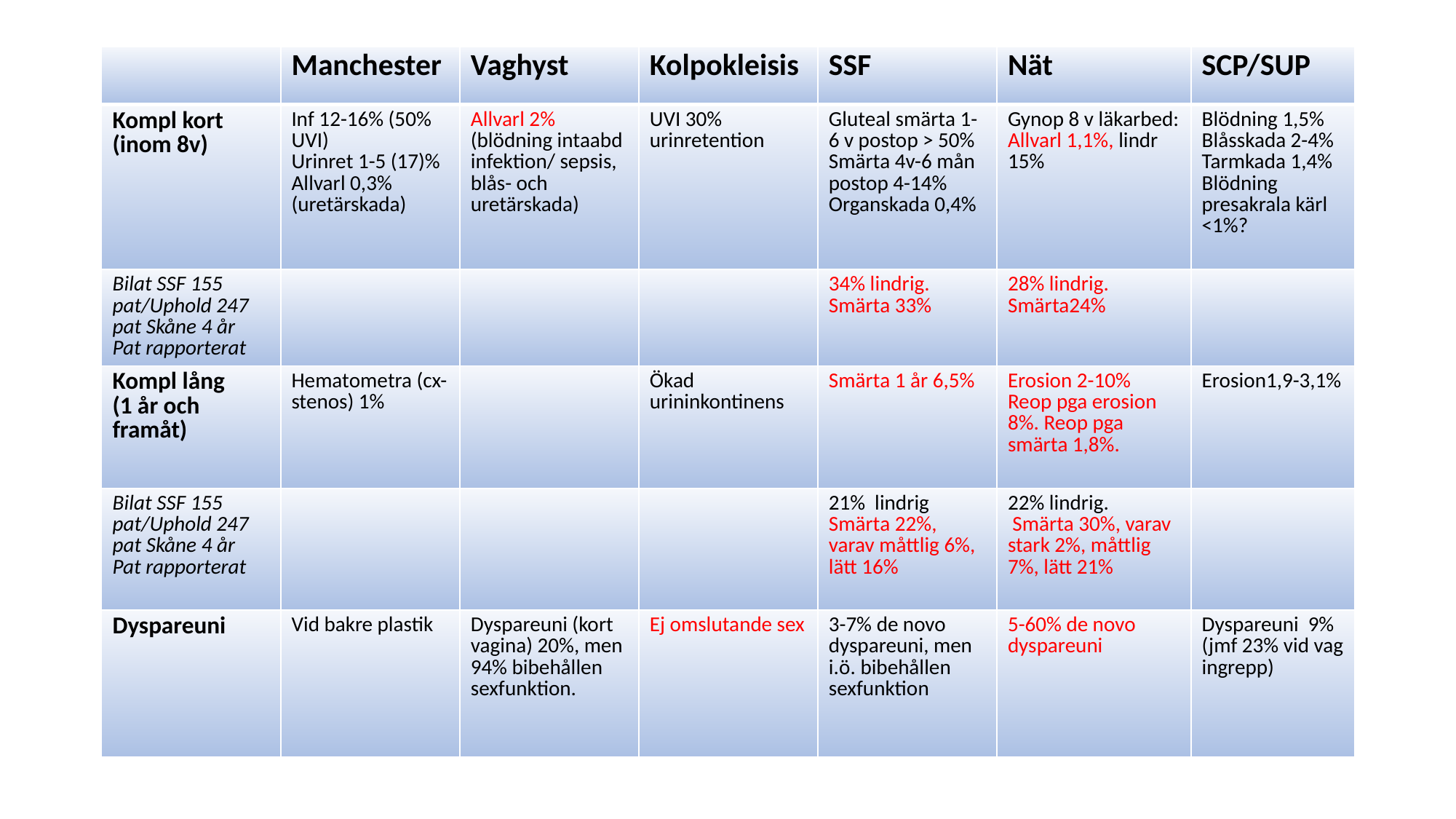

|  | Manchester | Vaghyst | Kolpokleisis | SSF | Nät | SCP/SUP |
| --- | --- | --- | --- | --- | --- | --- |
| Kompl kort (inom 8v) | Inf 12-16% (50% UVI) Urinret 1-5 (17)% Allvarl 0,3% (uretärskada) | Allvarl 2% (blödning intaabd infektion/ sepsis, blås- och uretärskada) | UVI 30% urinretention | Gluteal smärta 1-6 v postop > 50% Smärta 4v-6 mån postop 4-14% Organskada 0,4% | Gynop 8 v läkarbed: Allvarl 1,1%, lindr 15% | Blödning 1,5% Blåsskada 2-4% Tarmkada 1,4% Blödning presakrala kärl <1%? |
| Bilat SSF 155 pat/Uphold 247 pat Skåne 4 år Pat rapporterat |  |  |  | 34% lindrig. Smärta 33% | 28% lindrig. Smärta24% |  |
| Kompl lång (1 år och framåt) | Hematometra (cx-stenos) 1% |  | Ökad urininkontinens | Smärta 1 år 6,5% | Erosion 2-10% Reop pga erosion 8%. Reop pga smärta 1,8%. | Erosion1,9-3,1% |
| Bilat SSF 155 pat/Uphold 247 pat Skåne 4 år Pat rapporterat |  |  |  | 21% lindrig Smärta 22%, varav måttlig 6%, lätt 16% | 22% lindrig. Smärta 30%, varav stark 2%, måttlig 7%, lätt 21% |  |
| Dyspareuni | Vid bakre plastik | Dyspareuni (kort vagina) 20%, men 94% bibehållen sexfunktion. | Ej omslutande sex | 3-7% de novo dyspareuni, men i.ö. bibehållen sexfunktion | 5-60% de novo dyspareuni | Dyspareuni 9% (jmf 23% vid vag ingrepp) |